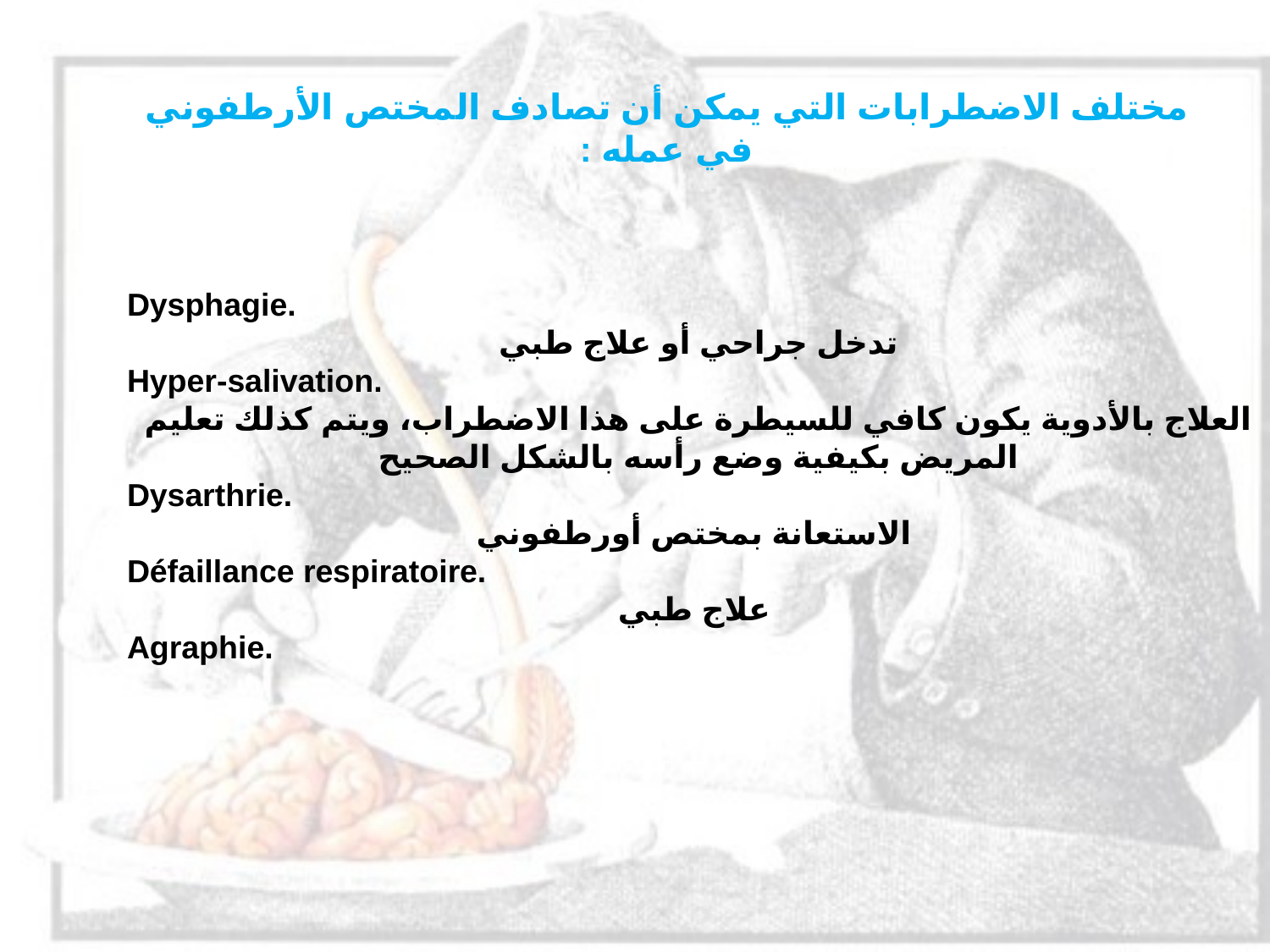

# مختلف الاضطرابات التي يمكن أن تصادف المختص الأرطفوني في عمله :
Dysphagie.
تدخل جراحي أو علاج طبي
Hyper-salivation.
العلاج بالأدوية يكون كافي للسيطرة على هذا الاضطراب، ويتم كذلك تعليم المريض بكيفية وضع رأسه بالشكل الصحيح
Dysarthrie.
الاستعانة بمختص أورطفوني
Défaillance respiratoire.
علاج طبي
Agraphie.